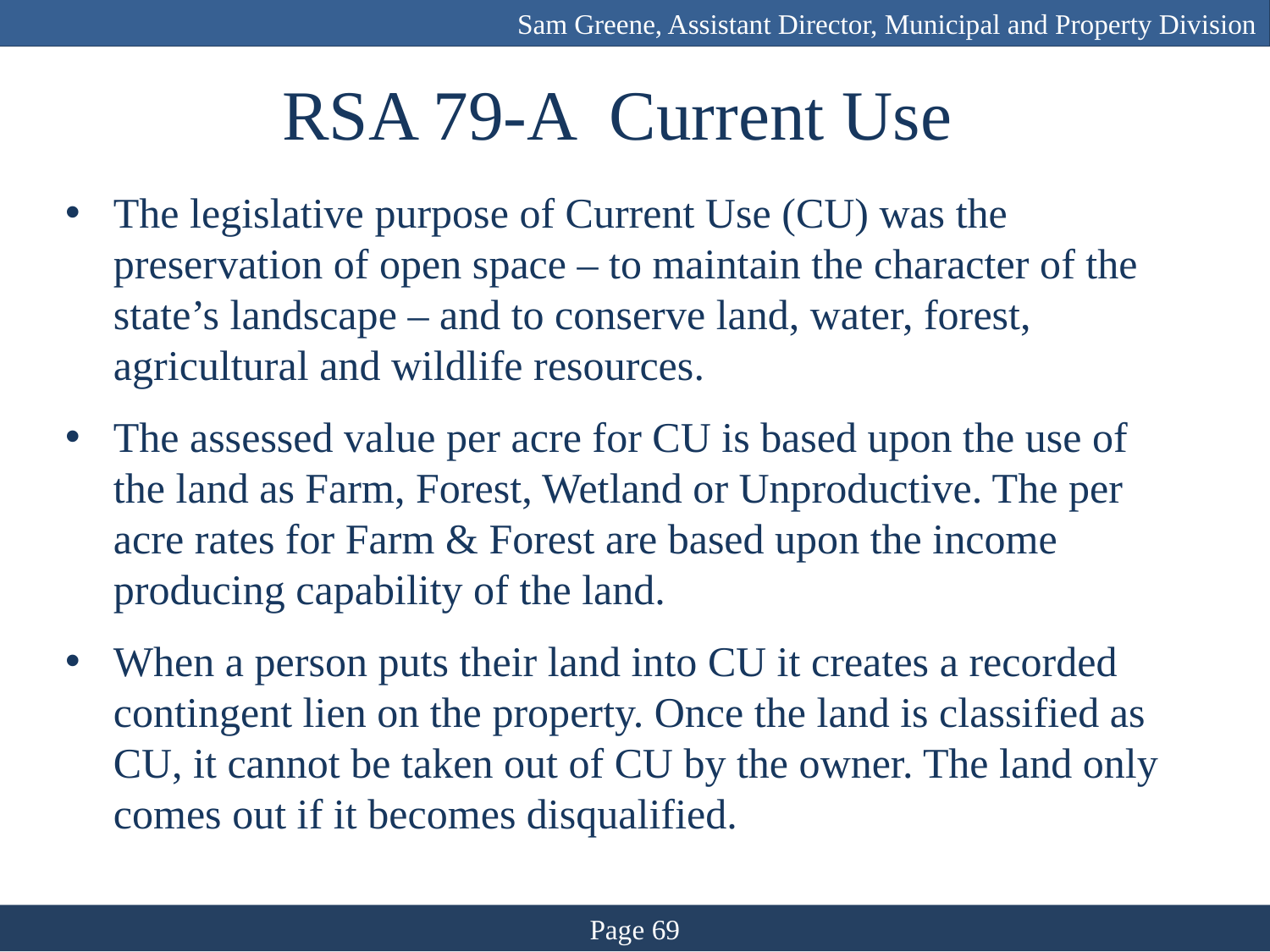

Sam Greene, Assistant Director, Municipal and Property Division
# RSA 79-A  Current Use
The legislative purpose of Current Use (CU) was the preservation of open space – to maintain the character of the state’s landscape – and to conserve land, water, forest, agricultural and wildlife resources.
The assessed value per acre for CU is based upon the use of the land as Farm, Forest, Wetland or Unproductive. The per acre rates for Farm & Forest are based upon the income producing capability of the land.
When a person puts their land into CU it creates a recorded contingent lien on the property. Once the land is classified as CU, it cannot be taken out of CU by the owner. The land only comes out if it becomes disqualified.
Page 69